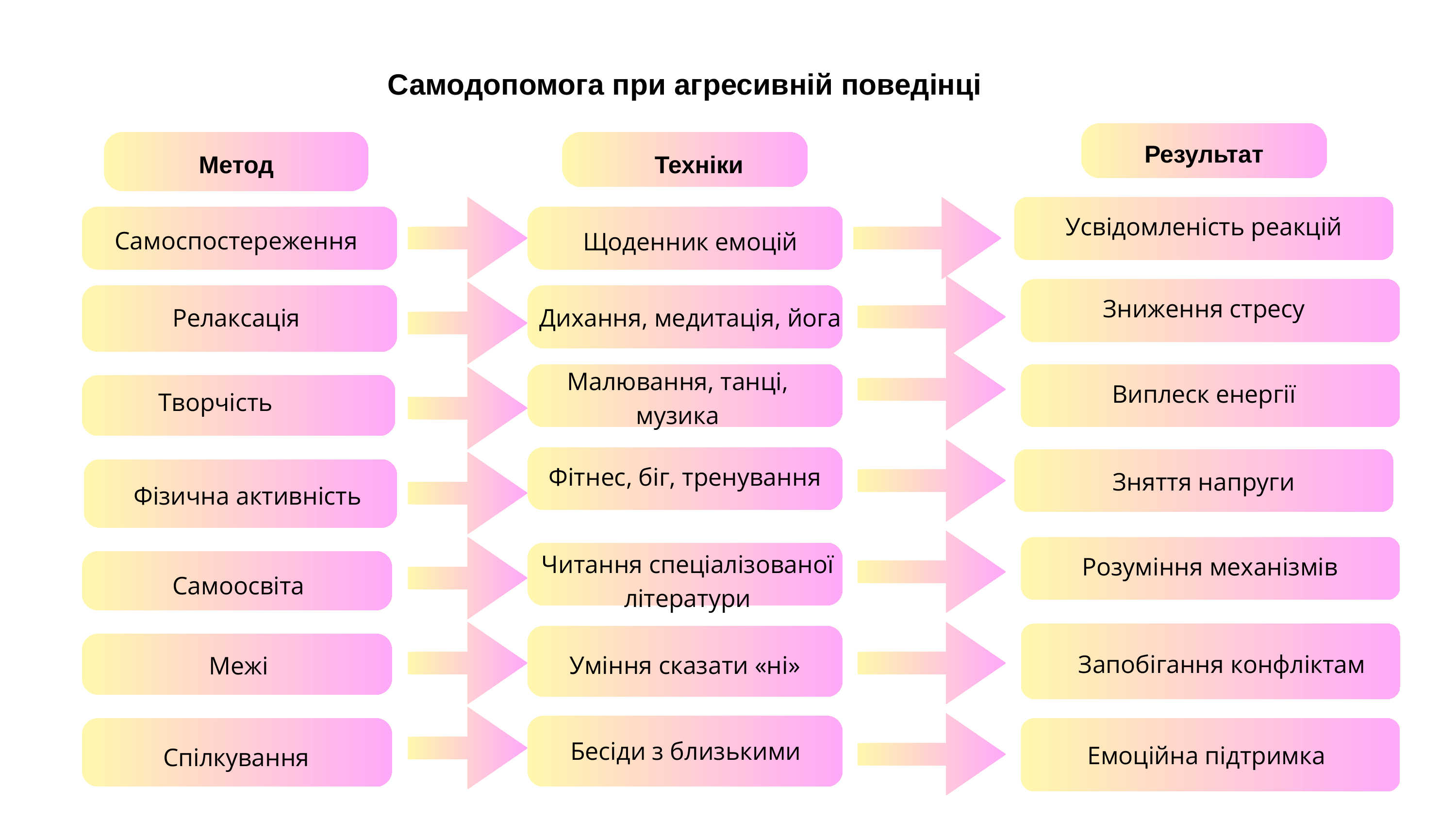

Самодопомога при агресивній поведінці

Результат
Метод
Техніки

Усвідомленість реакцій

Самоспостереження
Щоденник емоцій

Зниження стресу
Релаксація
Дихання, медитація, йога

Малювання, танці, музика

Виплеск енергії

Творчість

Фітнес, біг, тренування

Зняття напруги
Фізична активність

Читання спеціалізованої літератури
Розуміння механізмів

Самоосвіта

Запобігання конфліктам
Уміння сказати «ні»
Межі

Бесіди з близькими
Емоційна підтримка
Спілкування